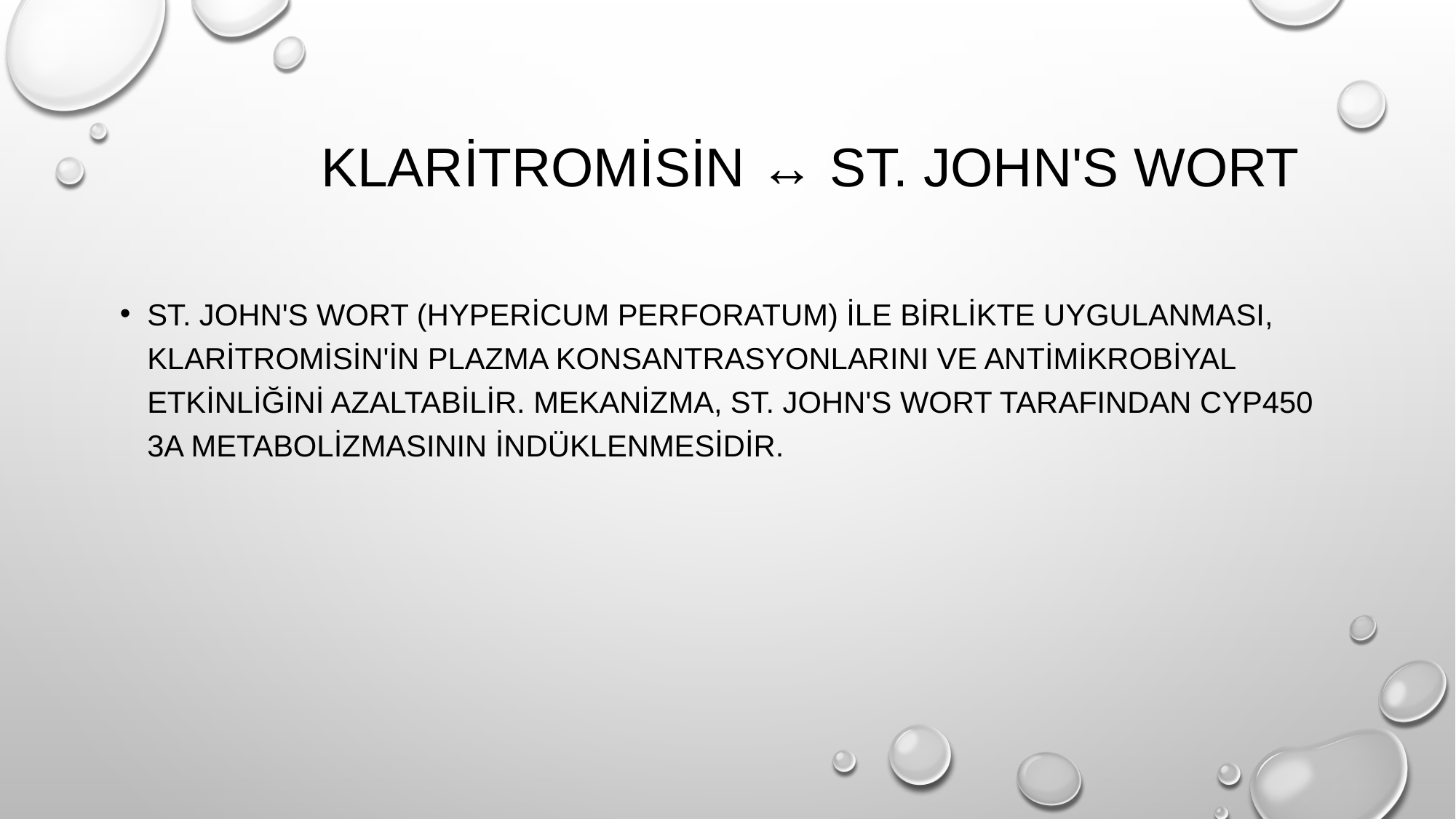

# klaritromisin ↔ st. John's wort
St. John's wort (Hypericum perforatum) ile birlikte uygulanması, klaritromisin'in plazma konsantrasyonlarını ve antimikrobiyal etkinliğini azaltabilir. Mekanizma, St. John's wort tarafından CYP450 3A metabolizmasının indüklenmesidir.